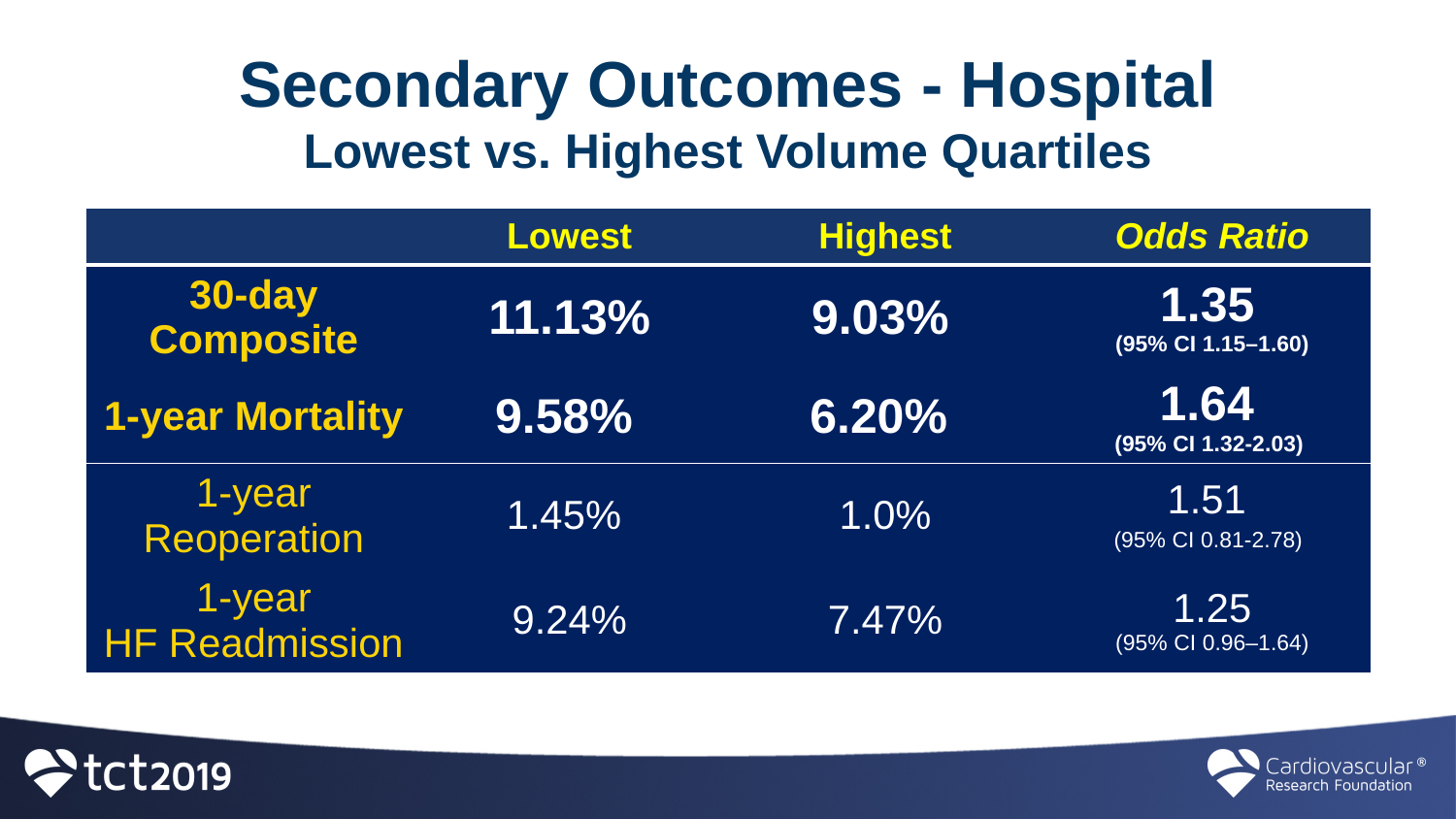

# Secondary Outcomes - Hospital Lowest vs. Highest Volume Quartiles
|  | Lowest | Highest | Odds Ratio |
| --- | --- | --- | --- |
| 30-day Composite | 11.13% | 9.03% | 1.35 (95% CI 1.15–1.60) |
| 1-year Mortality | 9.58% | 6.20% | 1.64 (95% CI 1.32-2.03) |
| 1-year Reoperation | 1.45% | 1.0% | 1.51 (95% CI 0.81-2.78) |
| 1-year HF Readmission | 9.24% | 7.47% | 1.25 (95% CI 0.96–1.64) |